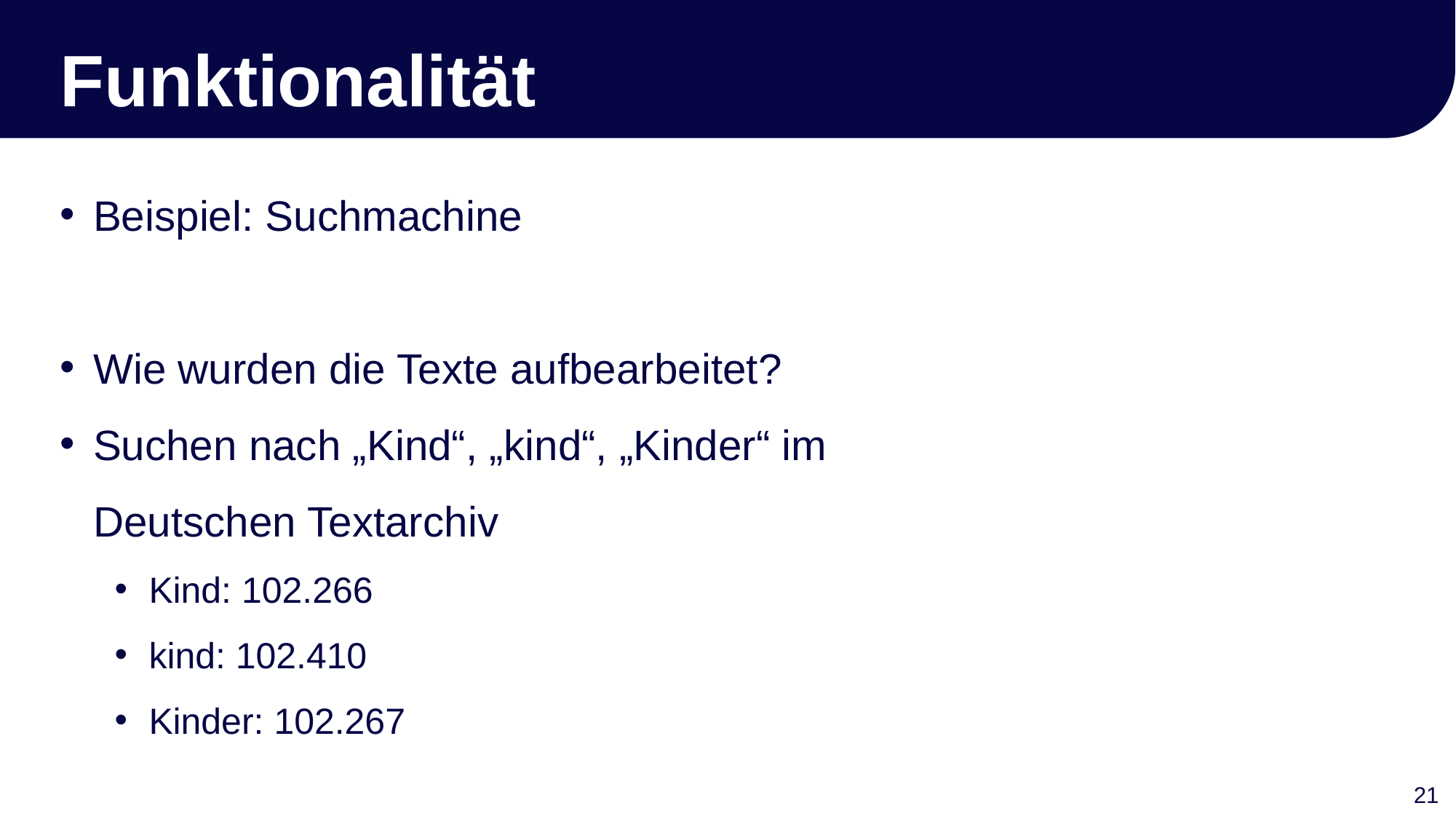

# Funktionalität
Beispiel: Suchmachine

Wie wurden die Texte aufbearbeitet?
Suchen nach „Kind“, „kind“, „Kinder“ im Deutschen Textarchiv
Kind: 102.266
kind: 102.410
Kinder: 102.267